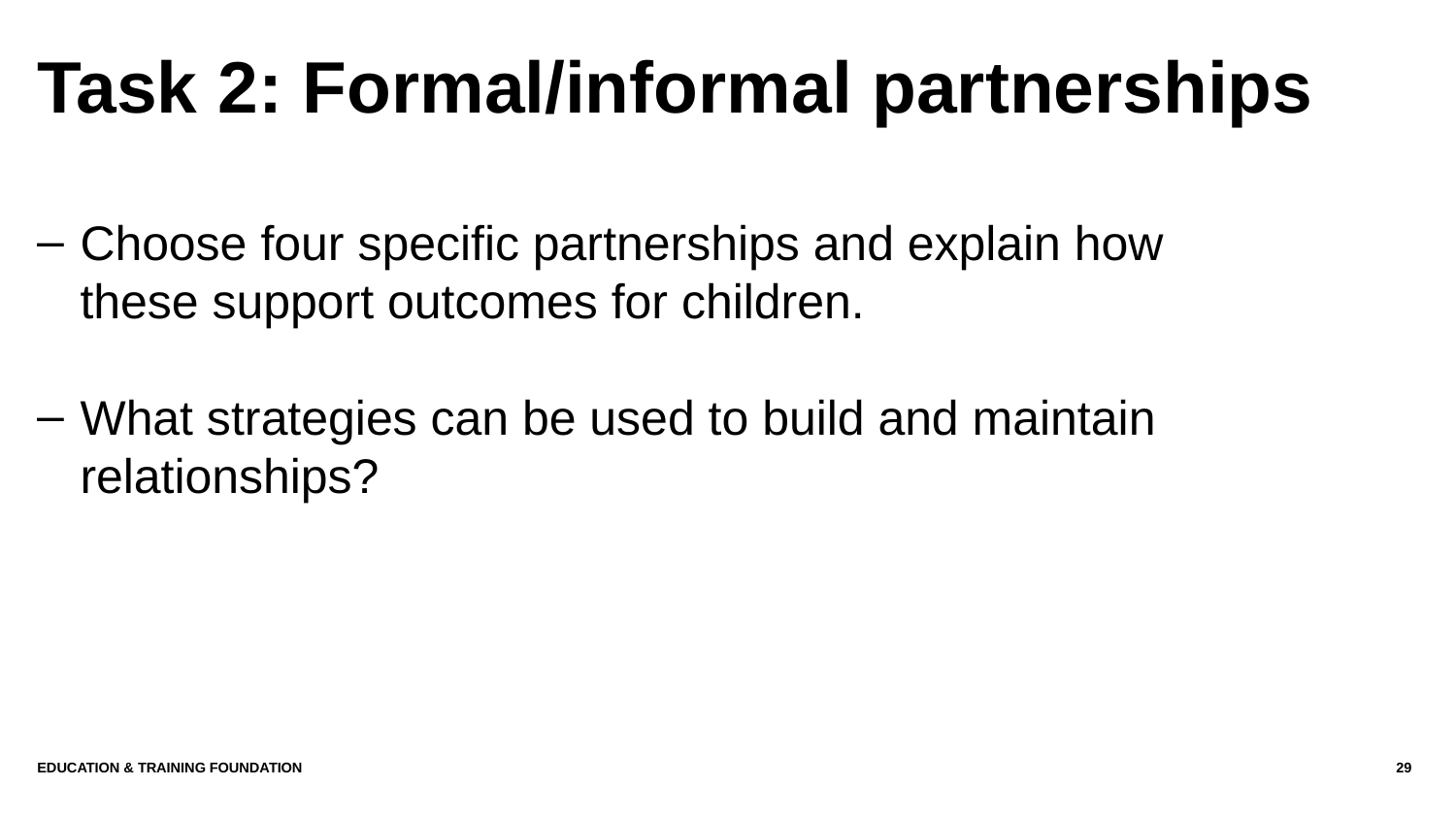

# Task 2: Formal/informal partnerships
Choose four specific partnerships and explain how these support outcomes for children.

What strategies can be used to build and maintain relationships?

Education & Training Foundation
29